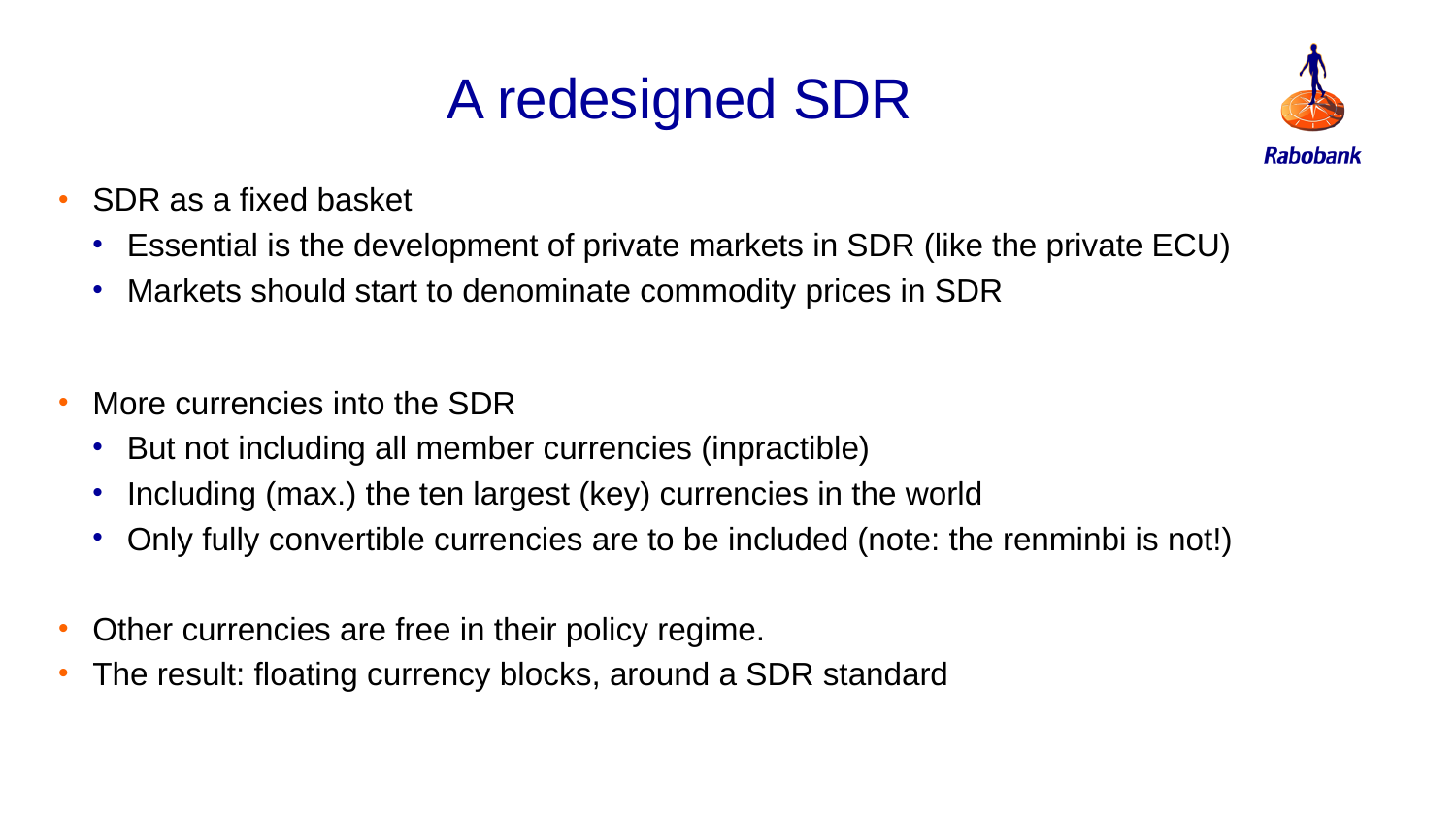

A redesigned SDR
SDR as a fixed basket
Essential is the development of private markets in SDR (like the private ECU)
Markets should start to denominate commodity prices in SDR

More currencies into the SDR
But not including all member currencies (inpractible)
Including (max.) the ten largest (key) currencies in the world
Only fully convertible currencies are to be included (note: the renminbi is not!)

Other currencies are free in their policy regime.
The result: floating currency blocks, around a SDR standard